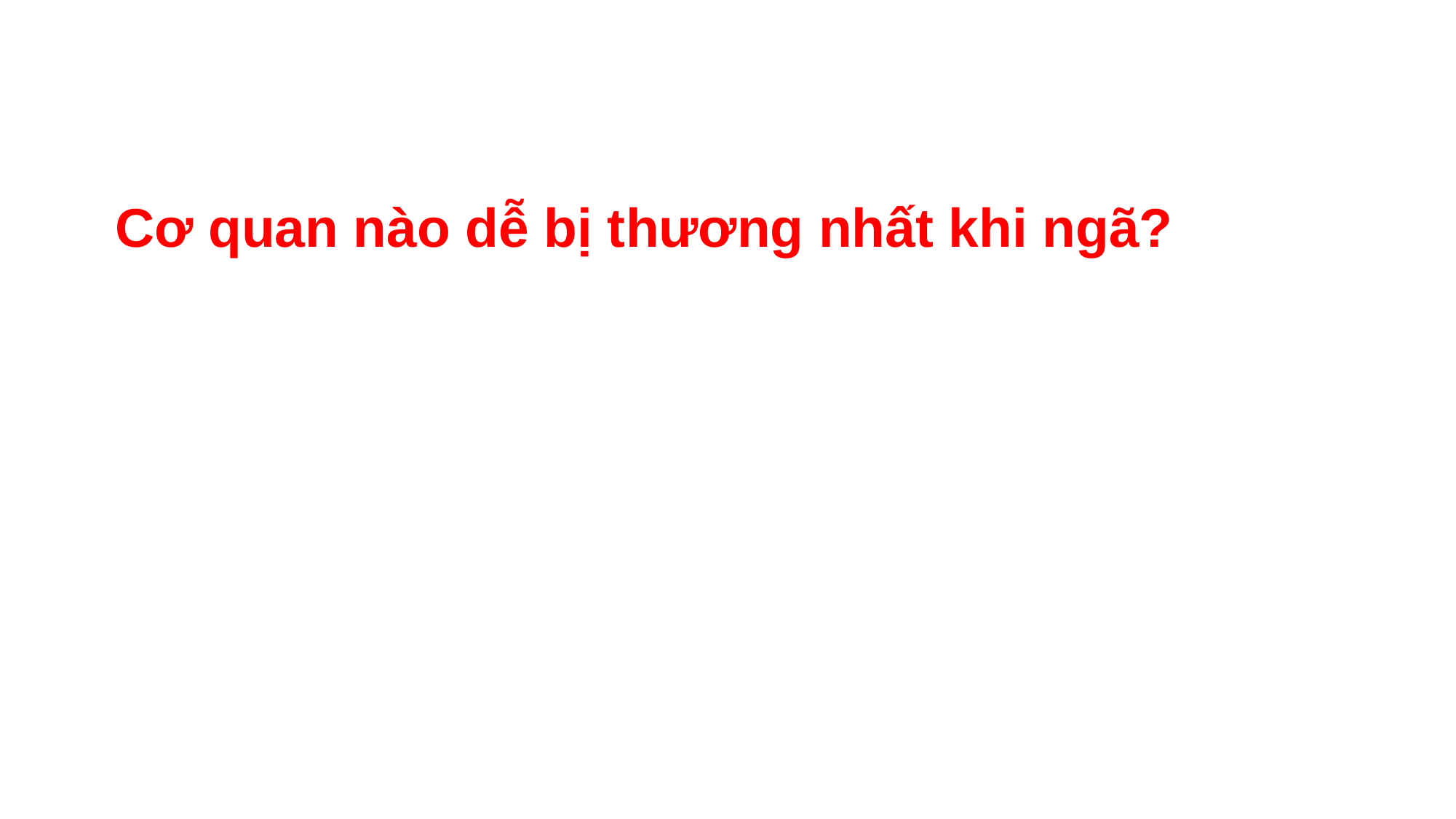

Cơ quan nào dễ bị thương nhất khi ngã?